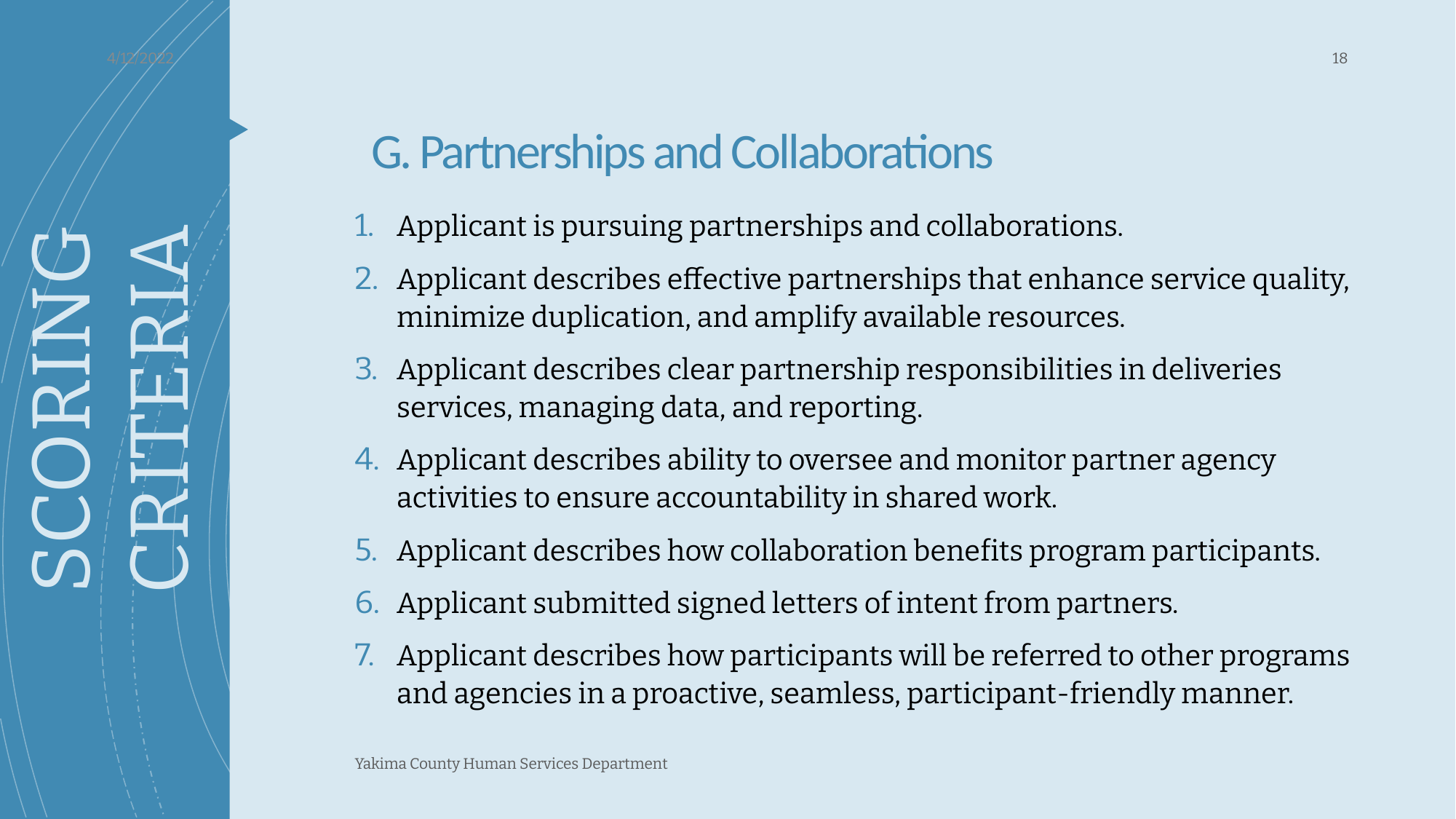

4/12/2022
18
# G. Partnerships and Collaborations

Applicant is pursuing partnerships and collaborations.
Applicant describes effective partnerships that enhance service quality, minimize duplication, and amplify available resources.
Applicant describes clear partnership responsibilities in deliveries services, managing data, and reporting.
Applicant describes ability to oversee and monitor partner agency activities to ensure accountability in shared work.
Applicant describes how collaboration benefits program participants.
Applicant submitted signed letters of intent from partners.
Applicant describes how participants will be referred to other programs and agencies in a proactive, seamless, participant-friendly manner.
SCORING
CRITERIA
Yakima County Human Services Department